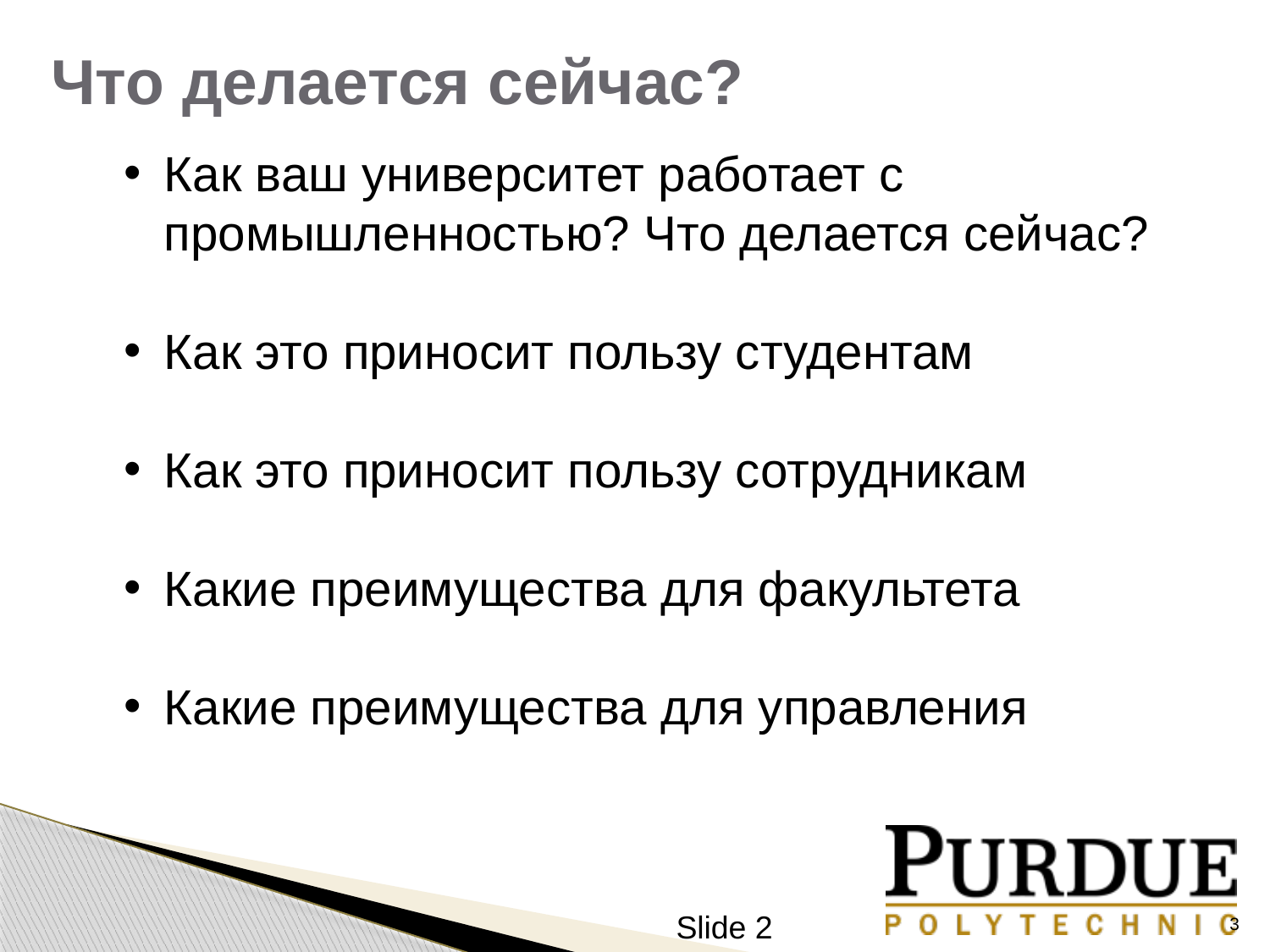

Что делается сейчас?
Как ваш университет работает с промышленностью? Что делается сейчас?
Как это приносит пользу студентам
Как это приносит пользу сотрудникам
Какие преимущества для факультета
Какие преимущества для управления
3
Slide 2